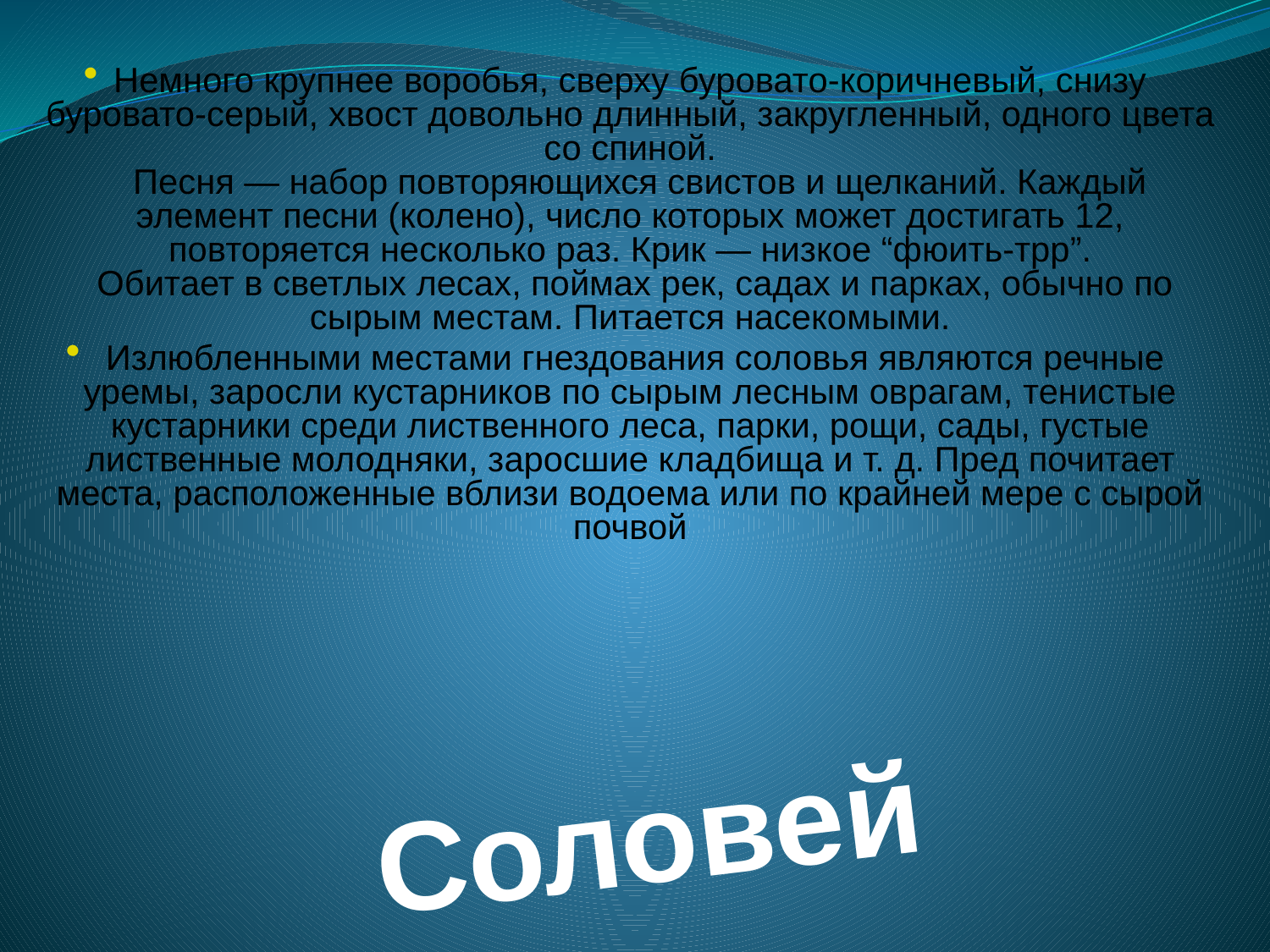

Немного крупнее воробья, сверху буровато-коричневый, снизу буровато-серый, хвост довольно длинный, закругленный, одного цвета со спиной.
  Песня — набор повторяющихся свистов и щелканий. Каждый элемент песни (колено), число которых может достигать 12, повторяется несколько раз. Крик — низкое “фюить-трр”.
 Обитает в светлых лесах, поймах рек, садах и парках, обычно по сырым местам. Питается насекомыми.
 Излюбленными местами гнездования соловья являются речные уремы, заросли кустарников по сырым лесным оврагам, тенистые кустарники среди лиственного леса, парки, рощи, сады, густые лиственные молодняки, заросшие кладбища и т. д. Пред почитает места, расположенные вблизи водоема или по крайней мере с сырой почвой
Соловей